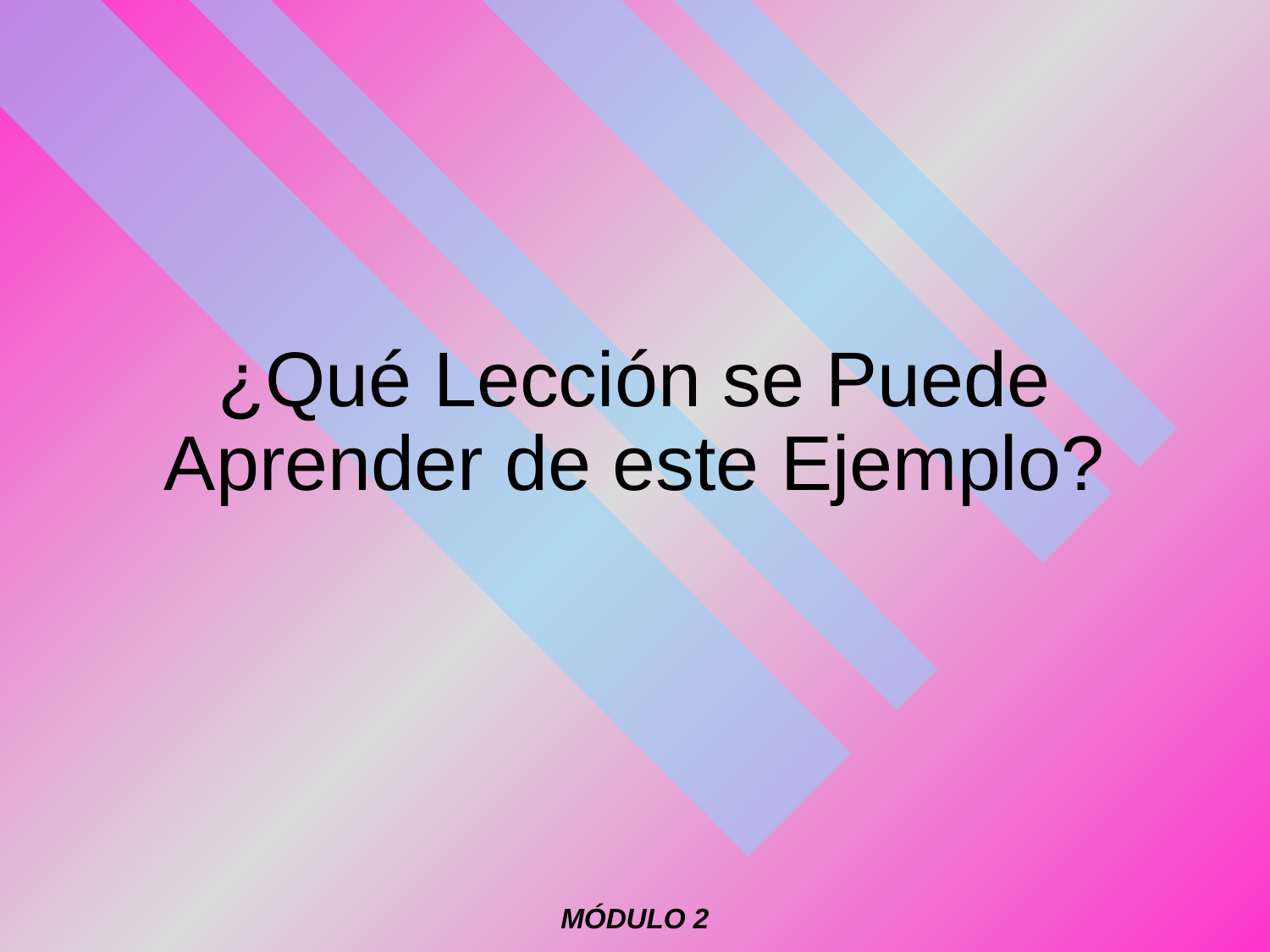

# ¿Qué Lección se Puede Aprender de este Ejemplo?
MÓDULO 2